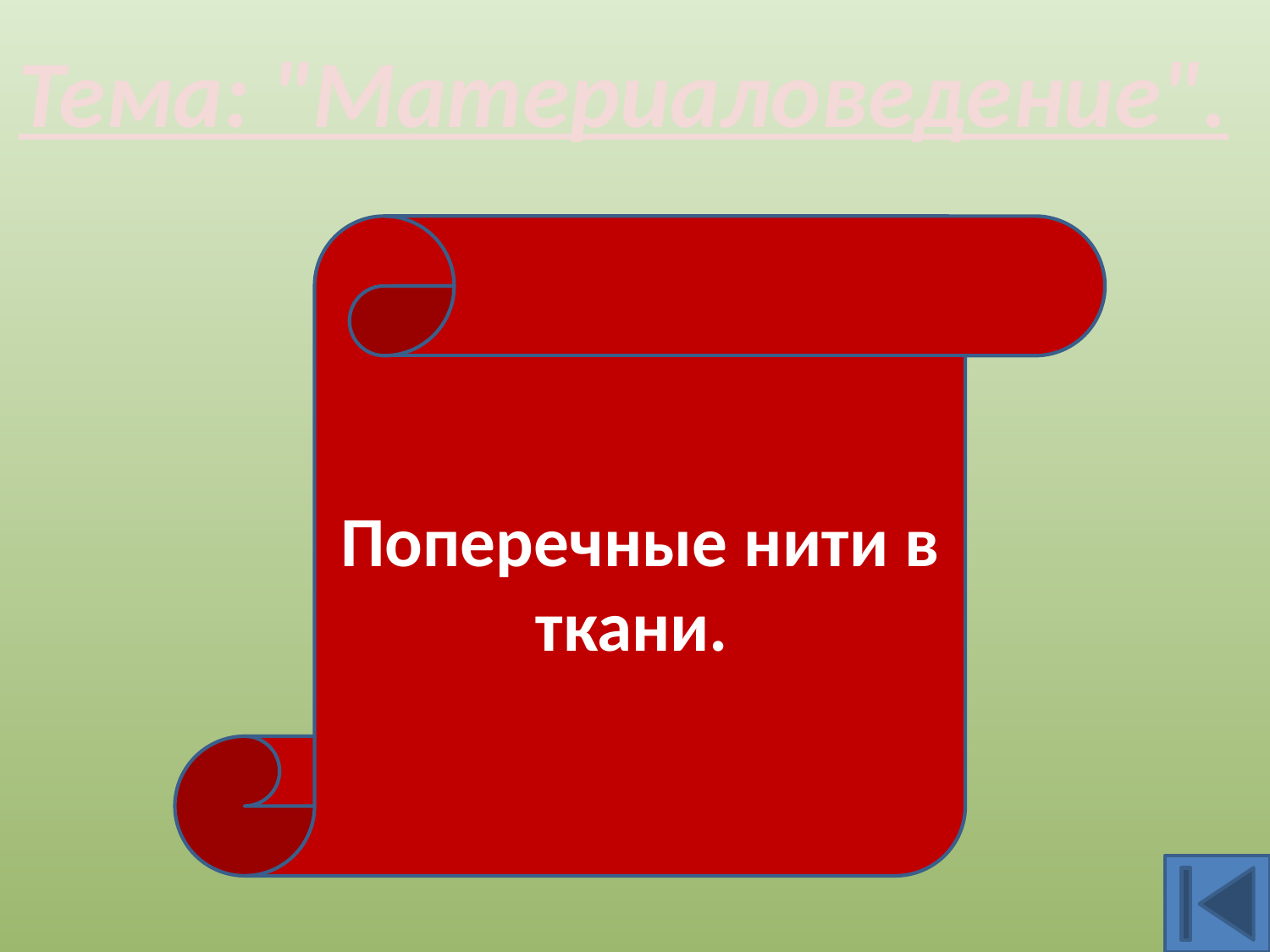

Тема: "Материаловедение".
Поперечные нити в ткани.
Нити утка